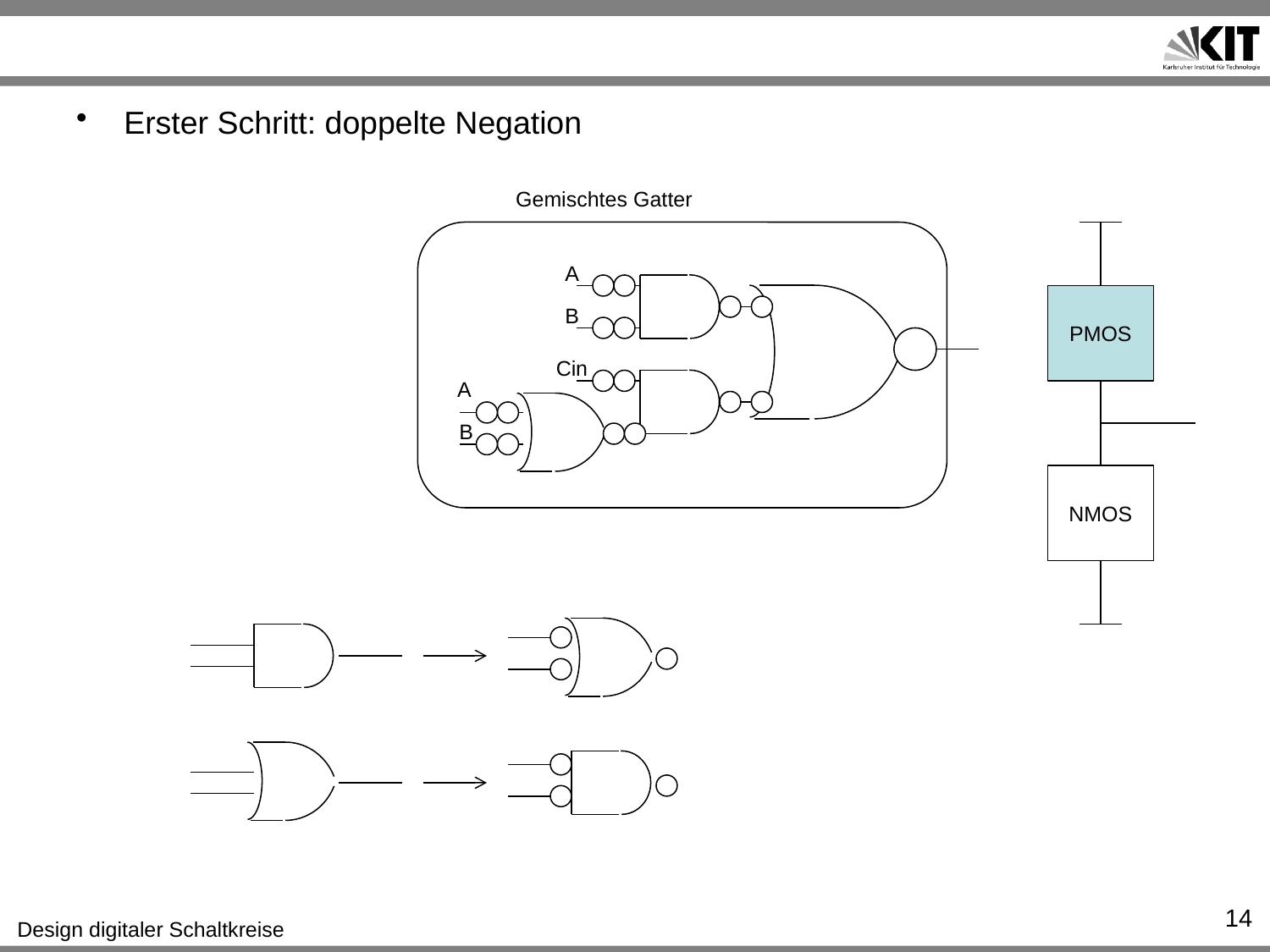

#
Erster Schritt: doppelte Negation
Gemischtes Gatter

A

PMOS
B

Cin

A

B

NMOS

14